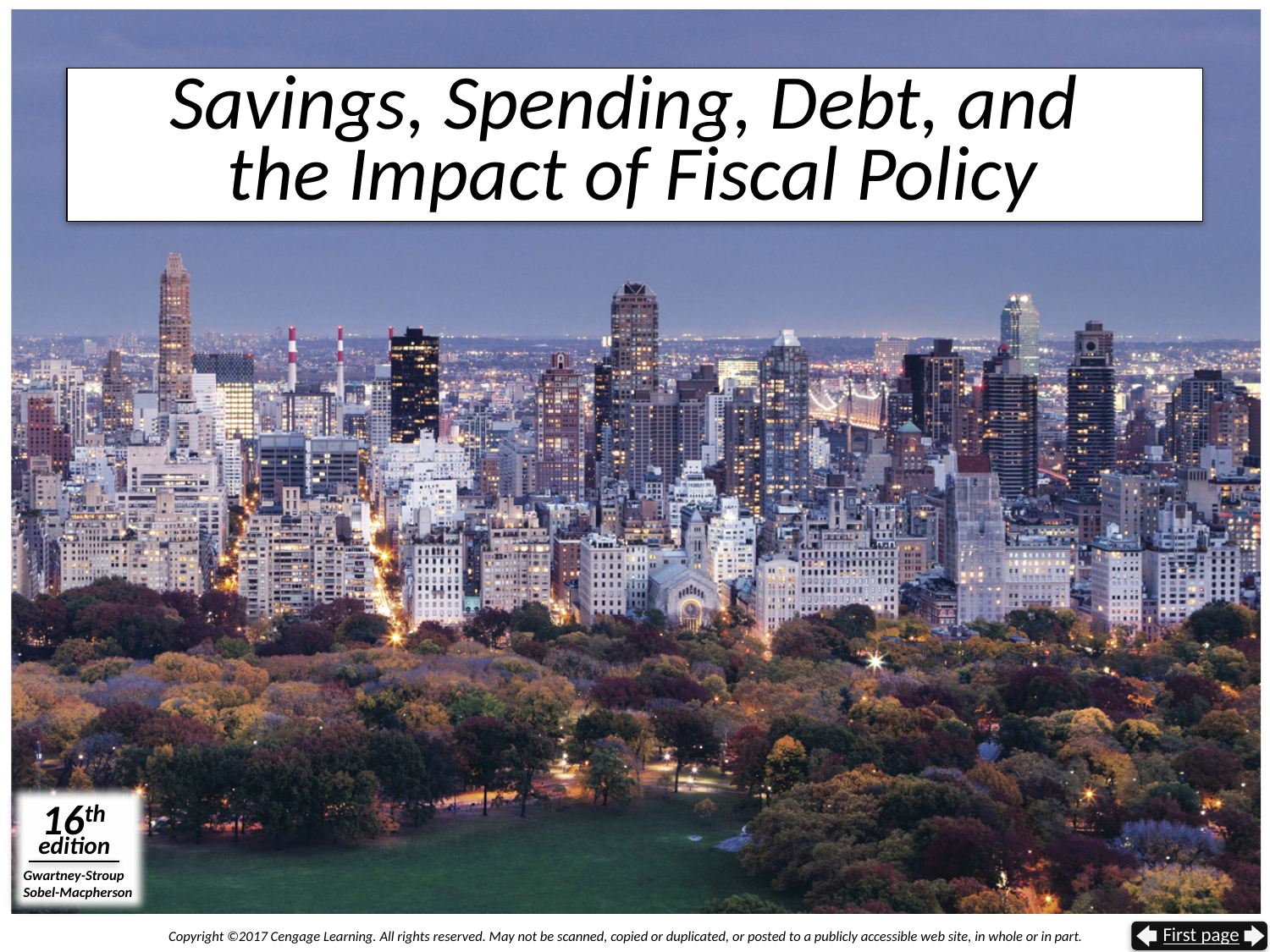

# Savings, Spending, Debt, and the Impact of Fiscal Policy